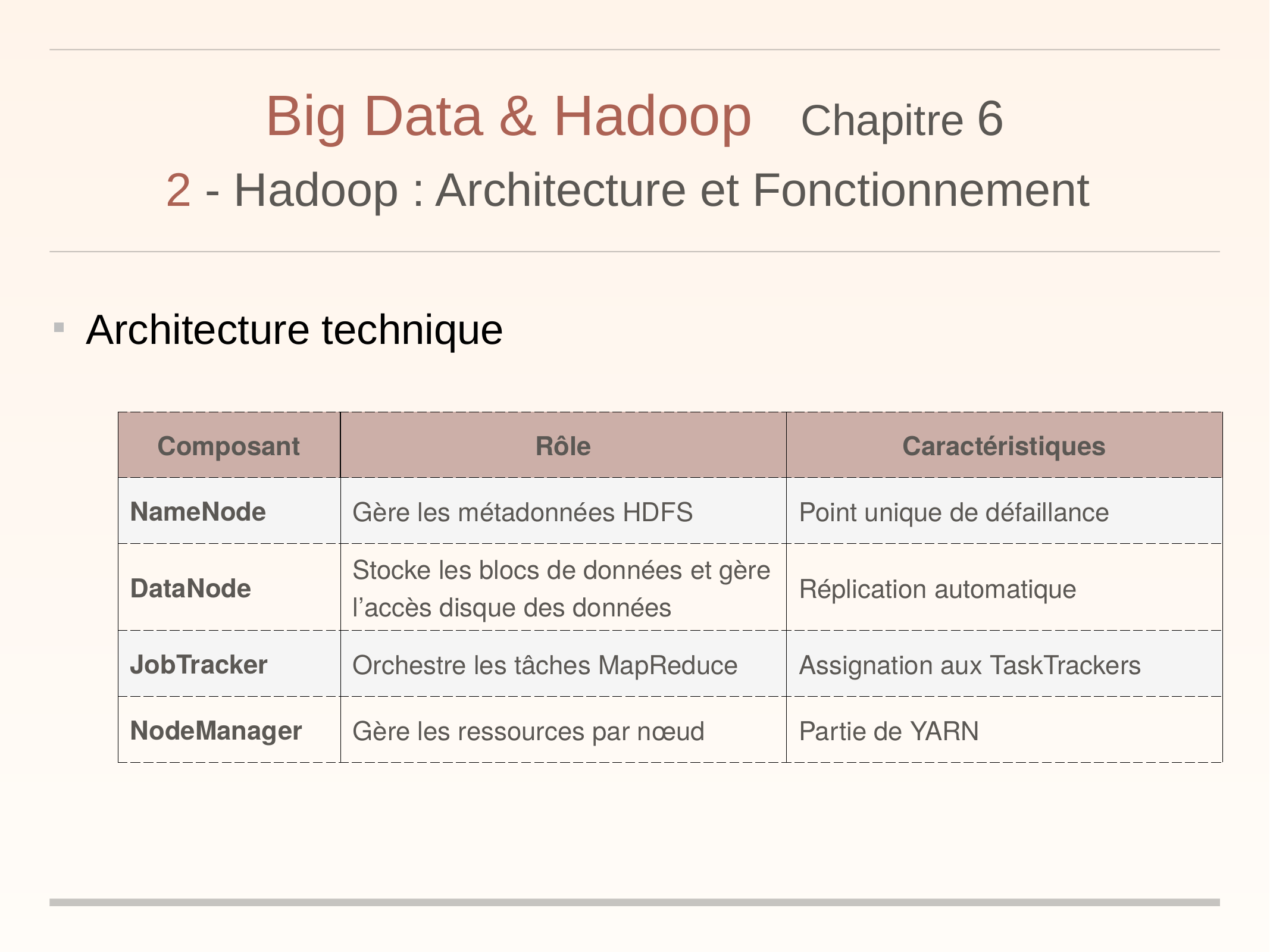

# Big Data & Hadoop	Chapitre 6
2 - Hadoop : Architecture et Fonctionnement
Architecture technique
| Composant | Rôle | Caractéristiques |
| --- | --- | --- |
| NameNode | Gère les métadonnées HDFS | Point unique de défaillance |
| DataNode | Stocke les blocs de données et gère l’accès disque des données | Réplication automatique |
| JobTracker | Orchestre les tâches MapReduce | Assignation aux TaskTrackers |
| NodeManager | Gère les ressources par nœud | Partie de YARN |
121